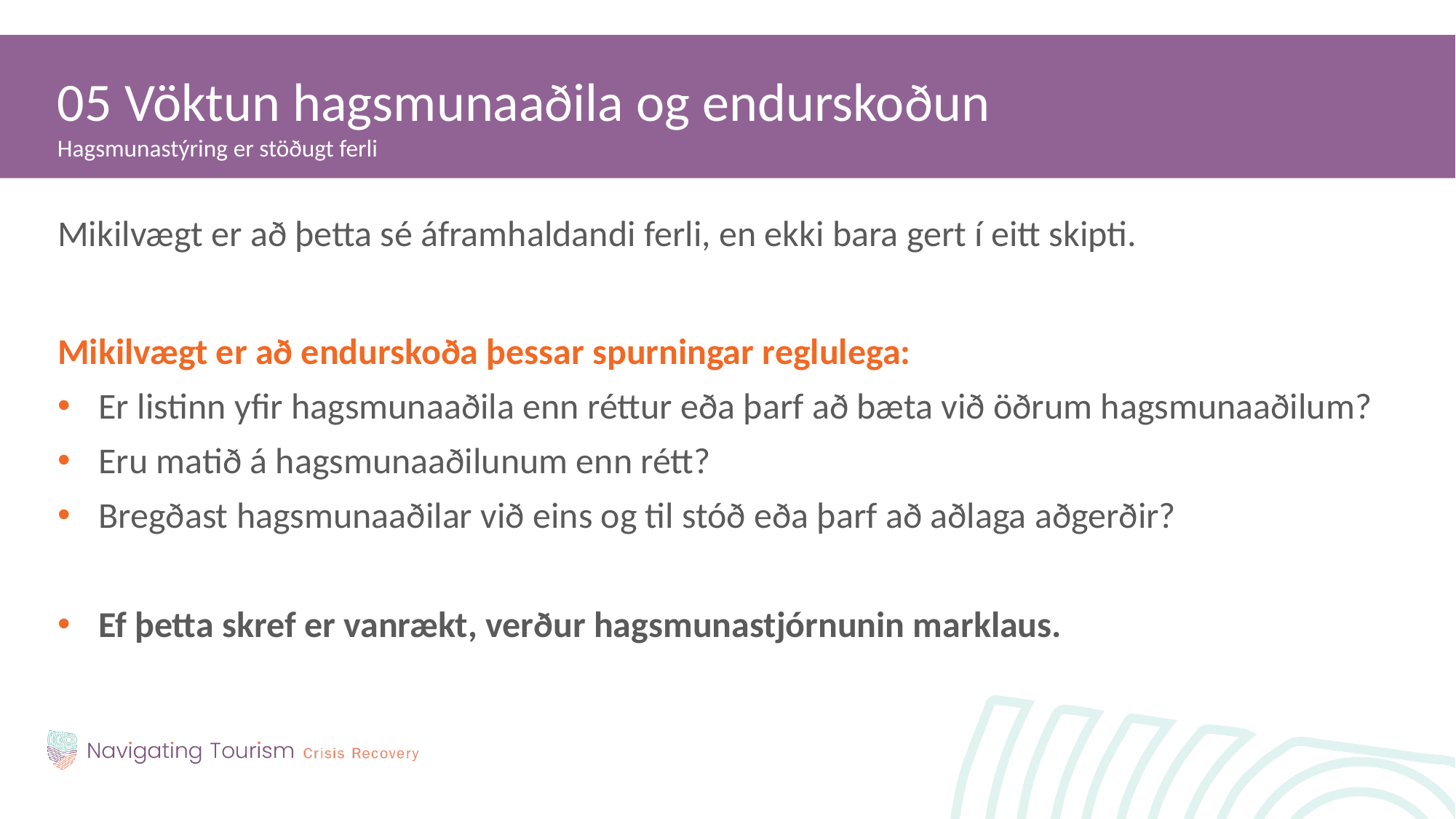

05 Vöktun hagsmunaaðila og endurskoðun
Hagsmunastýring er stöðugt ferli
Mikilvægt er að þetta sé áframhaldandi ferli, en ekki bara gert í eitt skipti.

Mikilvægt er að endurskoða þessar spurningar reglulega:
Er listinn yfir hagsmunaaðila enn réttur eða þarf að bæta við öðrum hagsmunaaðilum?
Eru matið á hagsmunaaðilunum enn rétt?
Bregðast hagsmunaaðilar við eins og til stóð eða þarf að aðlaga aðgerðir?

Ef þetta skref er vanrækt, verður hagsmunastjórnunin marklaus.